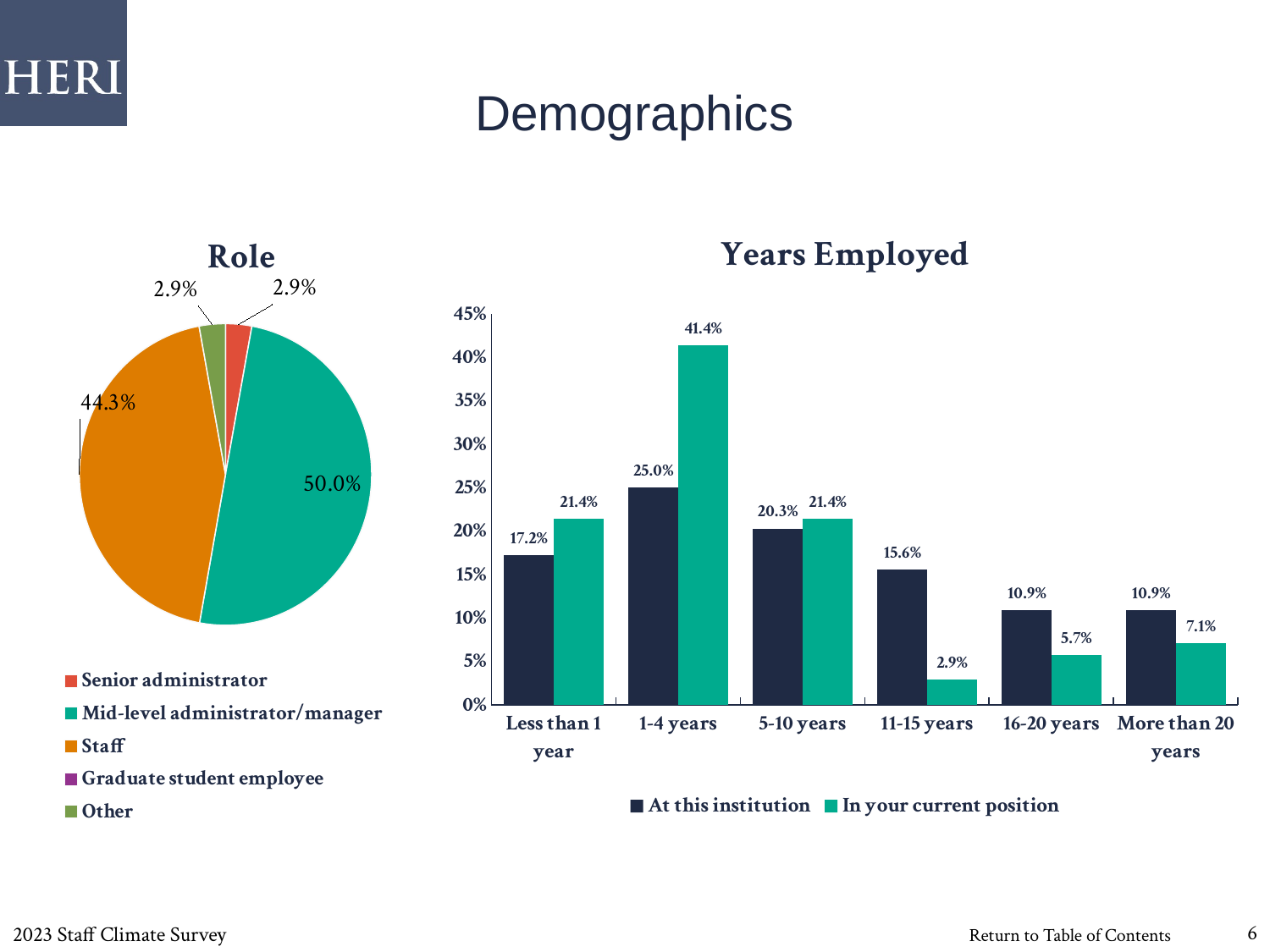

# Demographics

### Chart: Years Employed

| Category | At this institution | In your current position |
|---|---|---|
| Less than 1 year | 0.172 | 0.214 |
| 1-4 years | 0.25 | 0.414 |
| 5-10 years | 0.203 | 0.214 |
| 11-15 years | 0.156 | 0.029 |
| 16-20 years | 0.109 | 0.057 |
| More than 20 years | 0.109 | 0.071 |

### Chart: Role

| Category |  |
|---|---|
| Senior administrator | 0.029 |
| Mid-level administrator/manager | 0.5 |
| Staff | 0.443 |
| Graduate student employee | 0.0 |
| Other | 0.029 |
2023 Staff Climate Survey
6